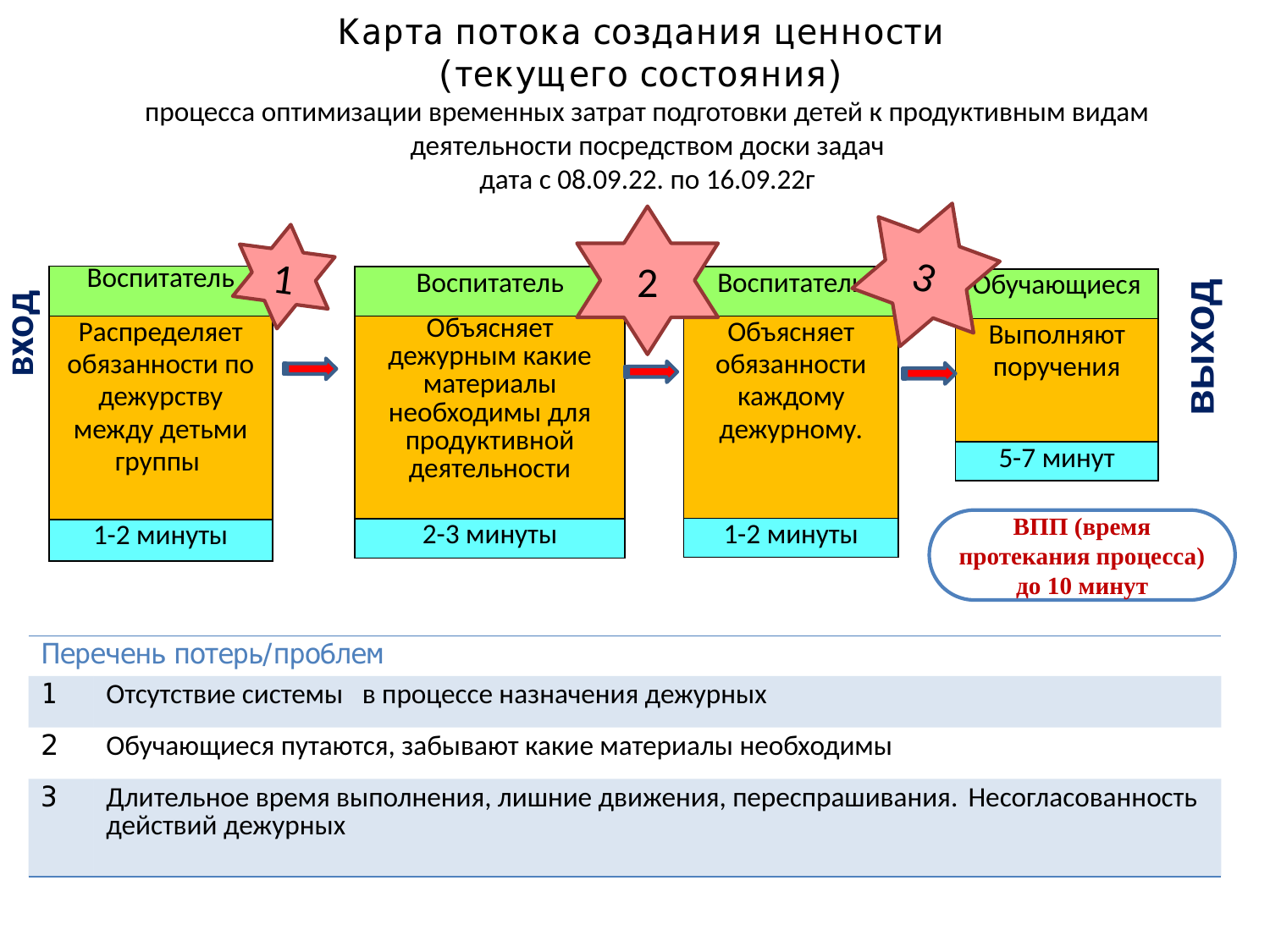

# Карта потока создания ценности (текущего состояния) процесса оптимизации временных затрат подготовки детей к продуктивным видам деятельности посредством доски задач дата с 08.09.22. по 16.09.22г
3
2
1
| Воспитатель |
| --- |
| Распределяет обязанности по дежурству между детьми группы |
| 1-2 минуты |
| Воспитатель |
| --- |
| Объясняет дежурным какие материалы необходимы для продуктивной деятельности |
| 2-3 минуты |
| Воспитатель |
| --- |
| Объясняет обязанности каждому дежурному. |
| 1-2 минуты |
| Обучающиеся |
| --- |
| Выполняют поручения |
| 5-7 минут |
вход
выход

ВПП (время протекания процесса) до 10 минут
| Перечень потерь/проблем |  |
| --- | --- |
| 1 | Отсутствие системы в процессе назначения дежурных |
| 2 | Обучающиеся путаются, забывают какие материалы необходимы |
| 3 | Длительное время выполнения, лишние движения, переспрашивания. Несогласованность действий дежурных |